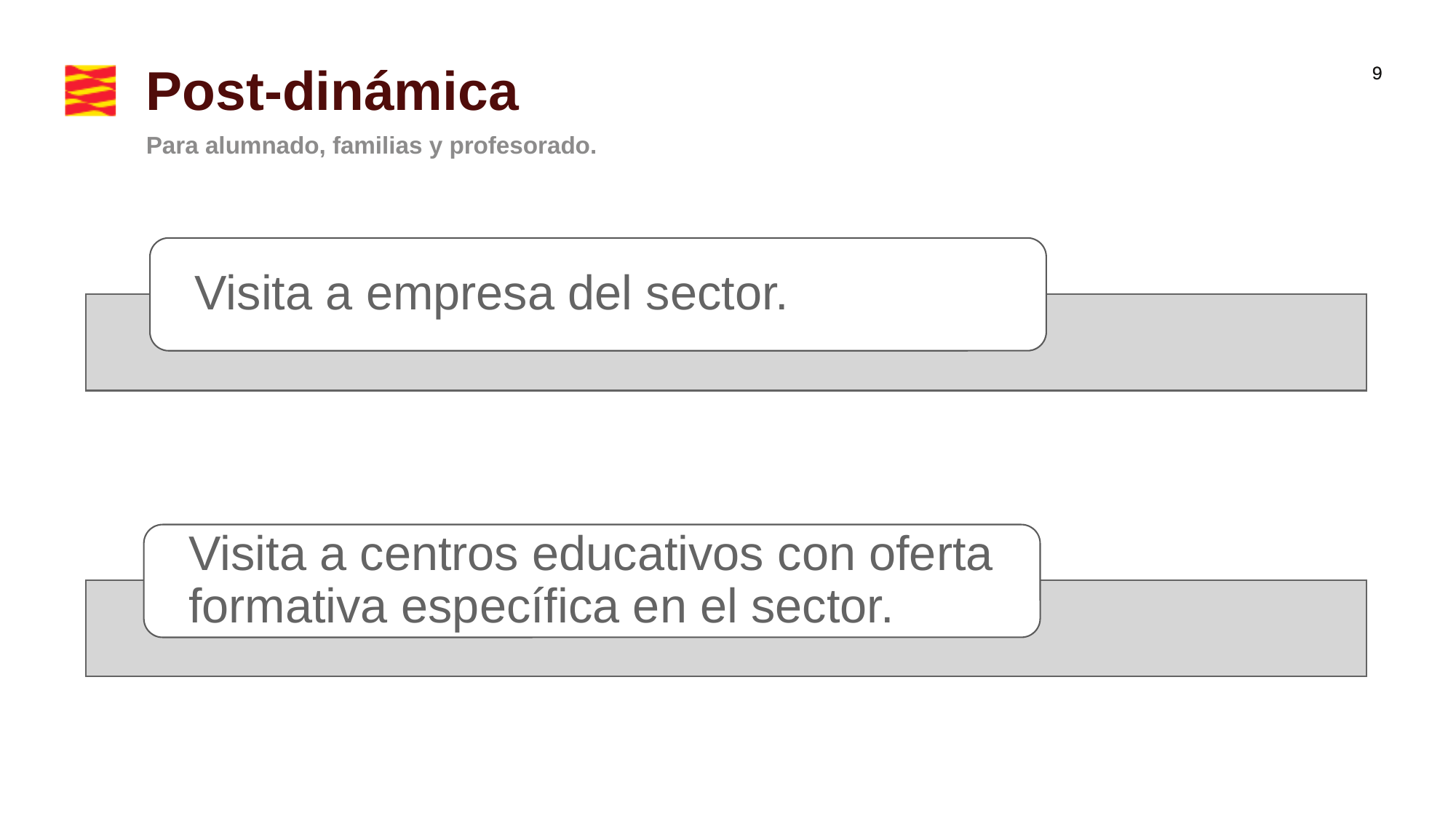

# Post-dinámica
Visita a empresa del sector.
Visita a centros educativos con oferta formativa específica en el sector.
Para alumnado, familias y profesorado.